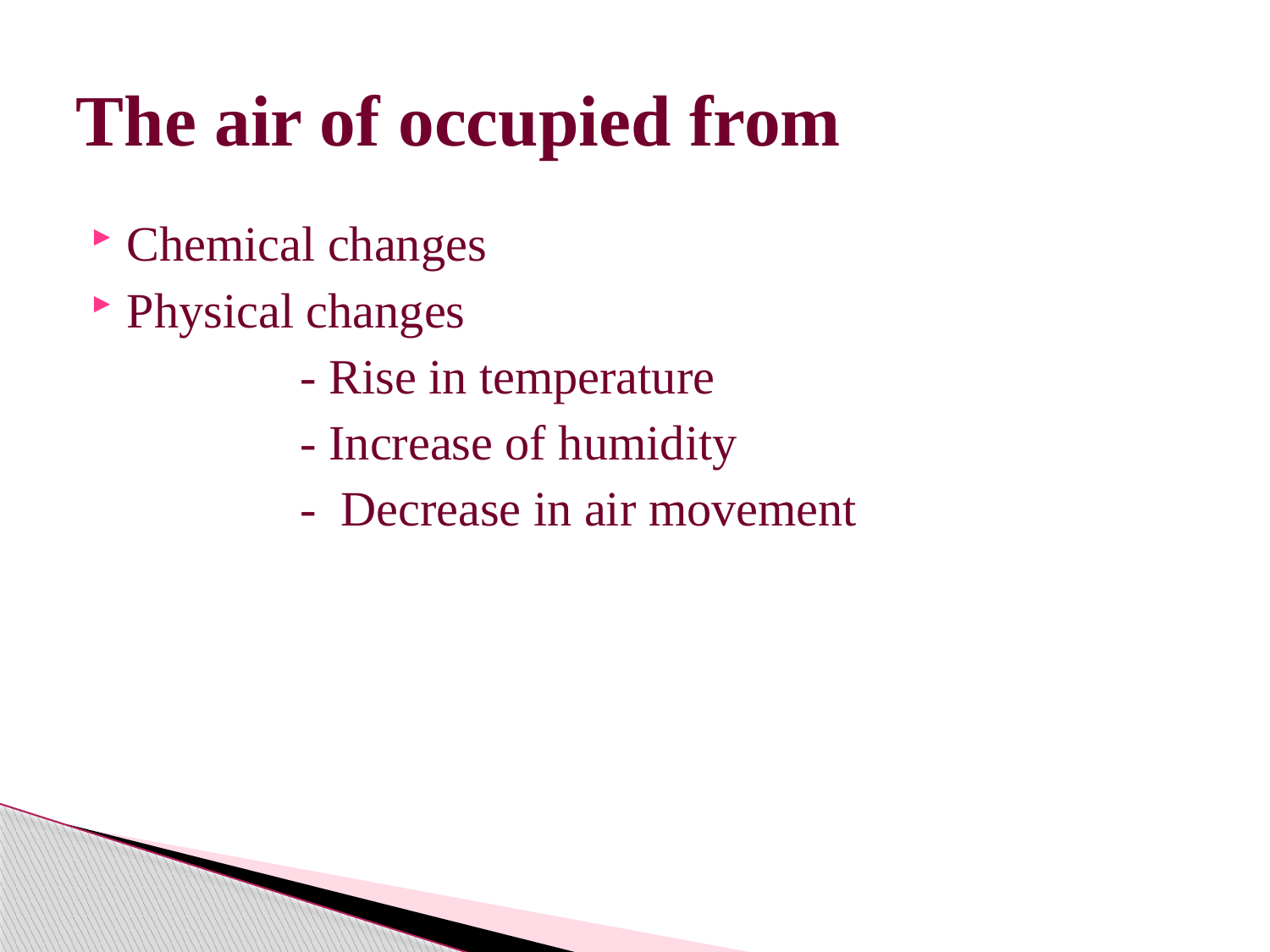

# The air of occupied from
Chemical changes
Physical changes
                 - Rise in temperature
                 - Increase of humidity
                 -  Decrease in air movement